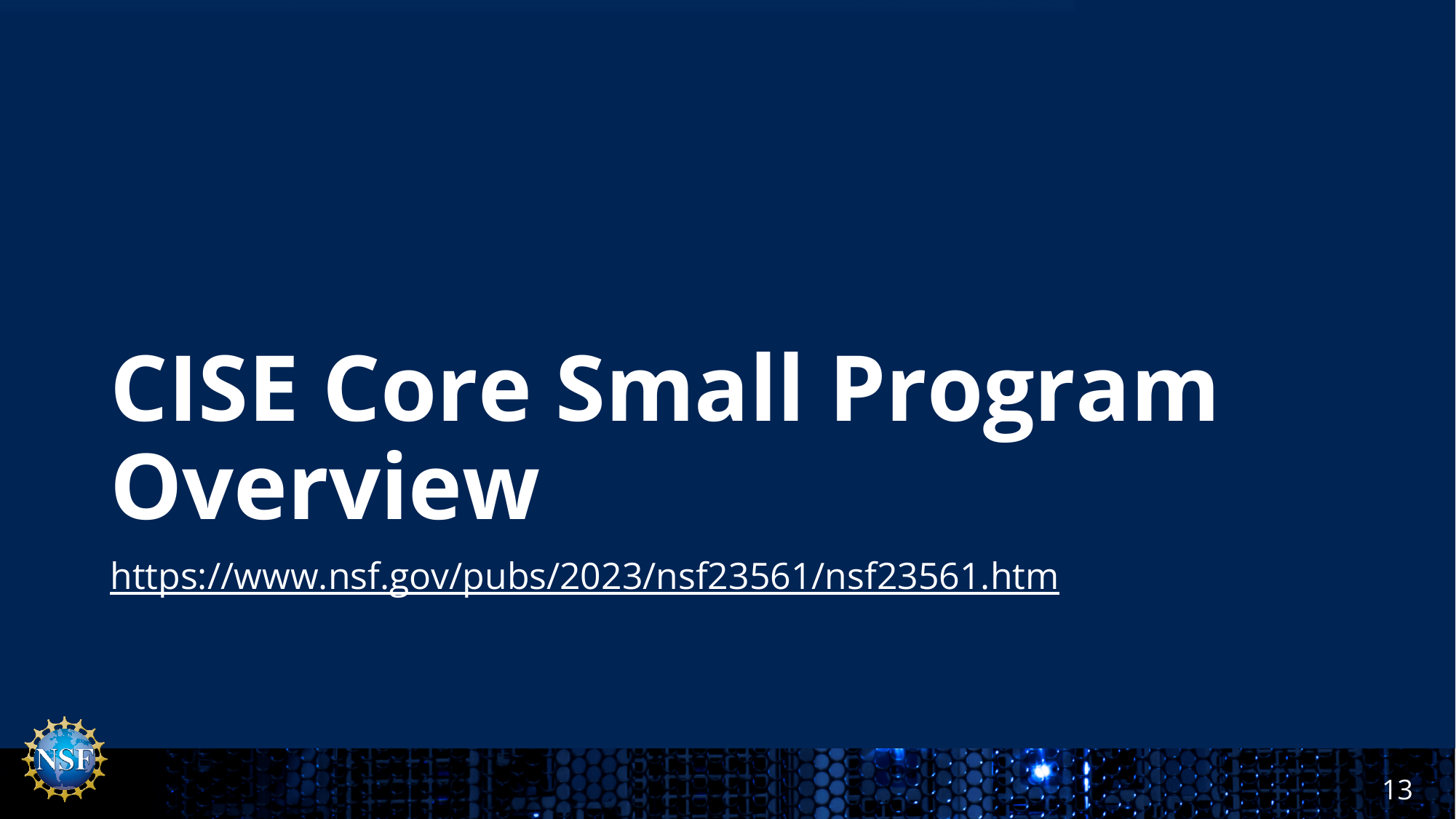

# CISE Core Small Program Overview
https://www.nsf.gov/pubs/2023/nsf23561/nsf23561.htm
13